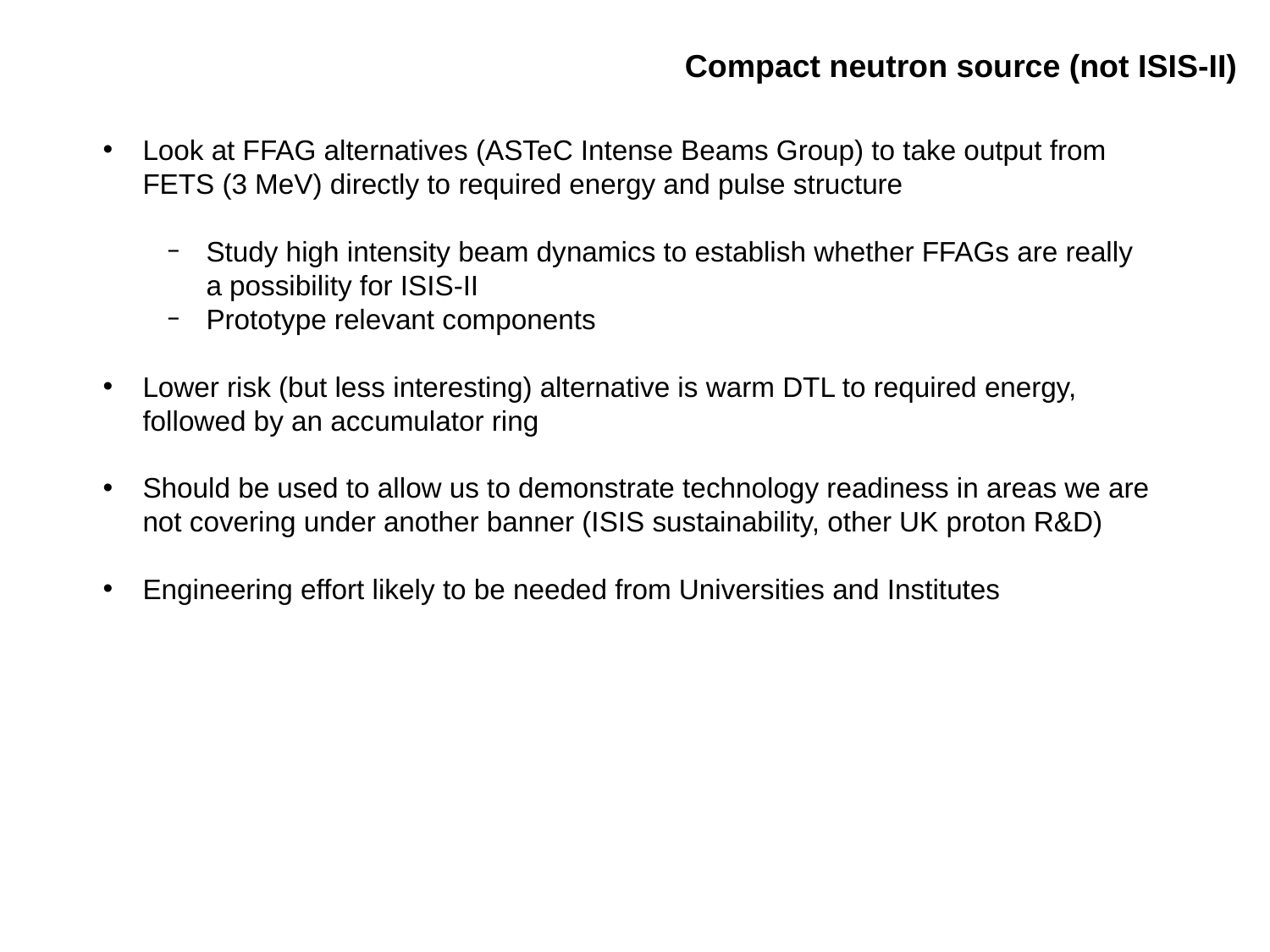

Compact neutron source (not ISIS-II)
Look at FFAG alternatives (ASTeC Intense Beams Group) to take output from FETS (3 MeV) directly to required energy and pulse structure

Study high intensity beam dynamics to establish whether FFAGs are really a possibility for ISIS-II
Prototype relevant components

Lower risk (but less interesting) alternative is warm DTL to required energy, followed by an accumulator ring

Should be used to allow us to demonstrate technology readiness in areas we are not covering under another banner (ISIS sustainability, other UK proton R&D)

Engineering effort likely to be needed from Universities and Institutes